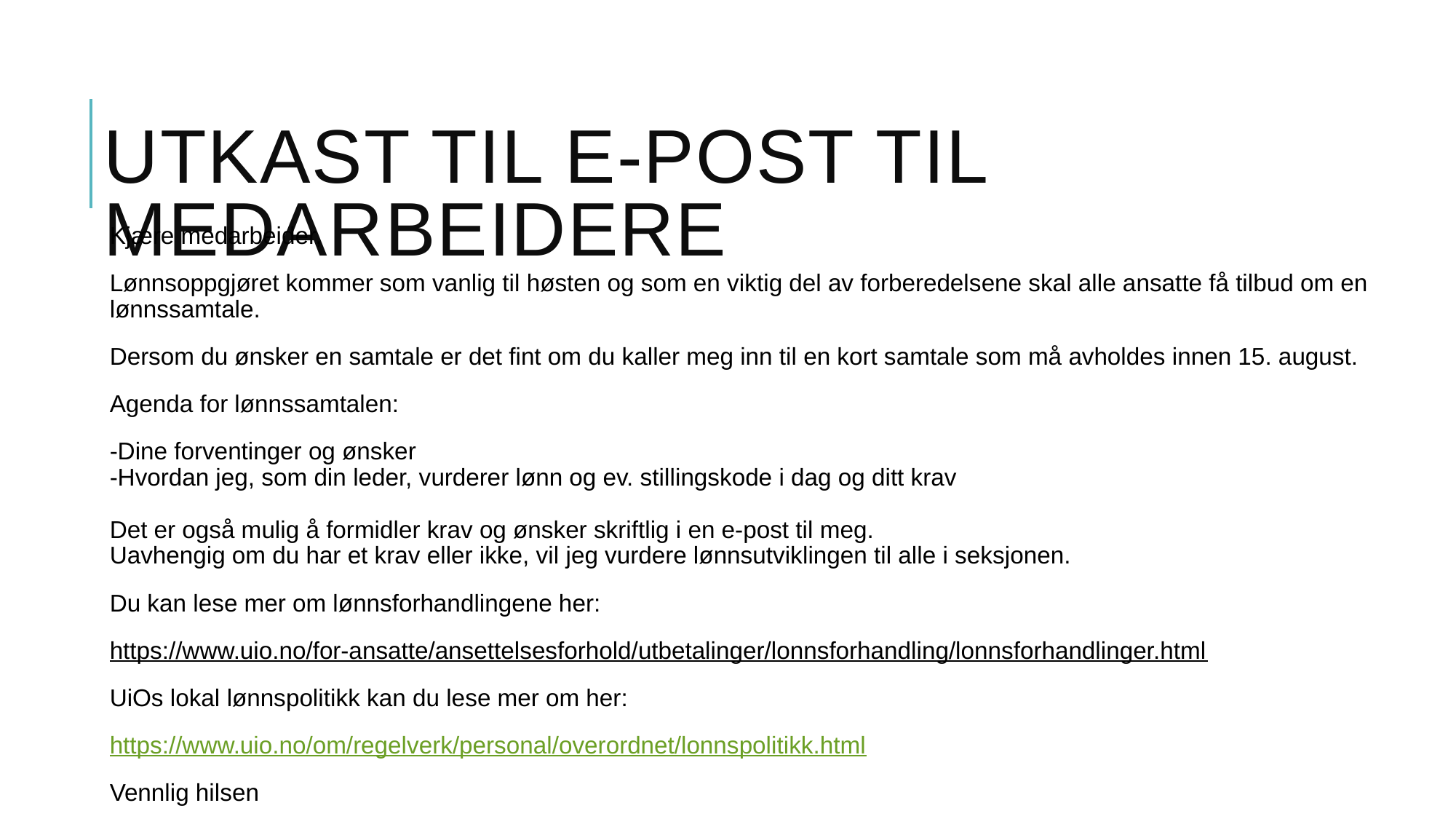

# Utkast til e-post til medarbeidere
Kjære medarbeider,
Lønnsoppgjøret kommer som vanlig til høsten og som en viktig del av forberedelsene skal alle ansatte få tilbud om en lønnssamtale.
Dersom du ønsker en samtale er det fint om du kaller meg inn til en kort samtale som må avholdes innen 15. august.
Agenda for lønnssamtalen:
-Dine forventinger og ønsker
-Hvordan jeg, som din leder, vurderer lønn og ev. stillingskode i dag og ditt krav
Det er også mulig å formidler krav og ønsker skriftlig i en e-post til meg.
Uavhengig om du har et krav eller ikke, vil jeg vurdere lønnsutviklingen til alle i seksjonen.
Du kan lese mer om lønnsforhandlingene her:
https://www.uio.no/for-ansatte/ansettelsesforhold/utbetalinger/lonnsforhandling/lonnsforhandlinger.html
UiOs lokal lønnspolitikk kan du lese mer om her:
https://www.uio.no/om/regelverk/personal/overordnet/lonnspolitikk.html
Vennlig hilsen